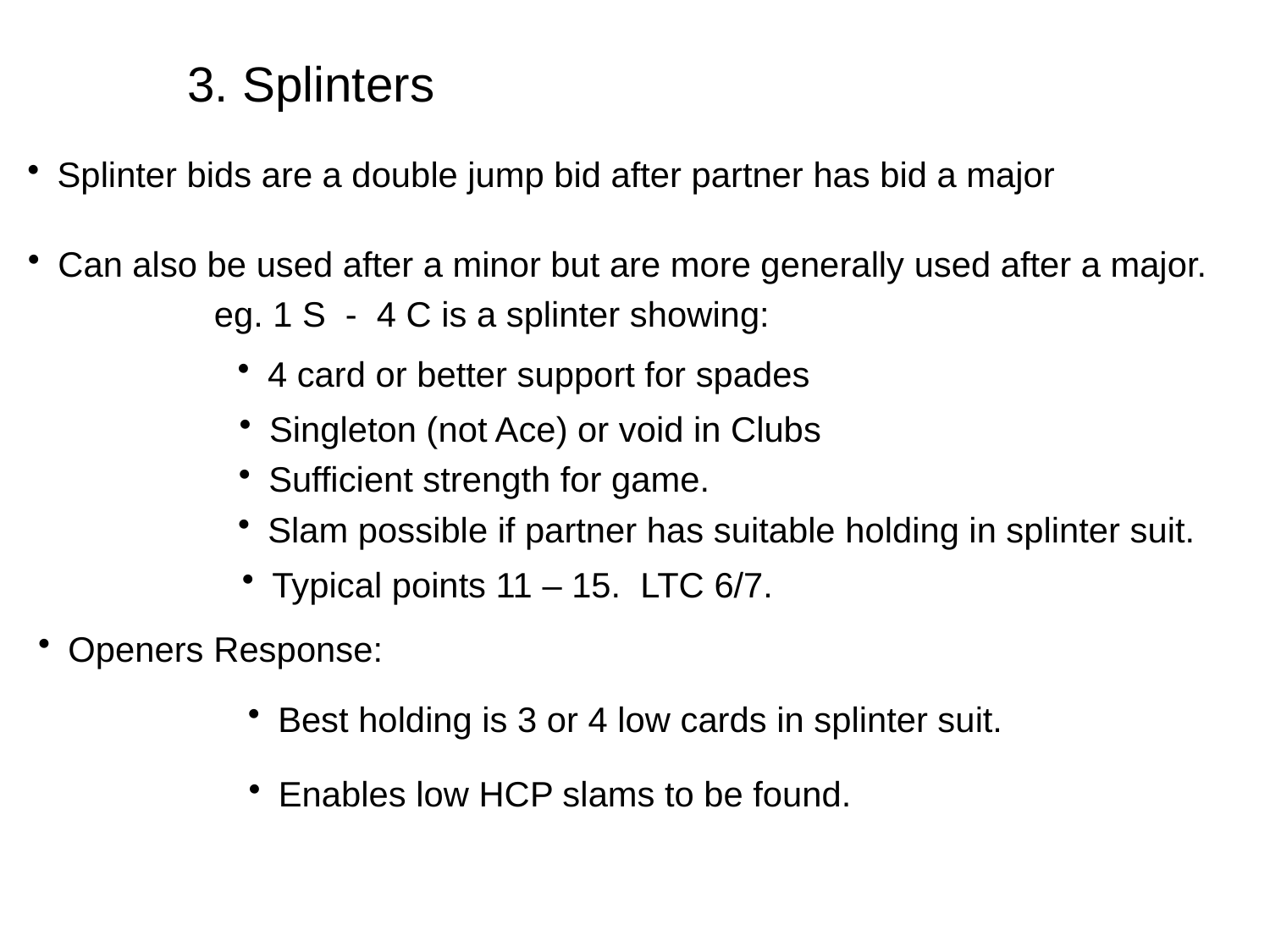

3. Splinters
Splinter bids are a double jump bid after partner has bid a major
Can also be used after a minor but are more generally used after a major.
eg. 1 S  -  4 C is a splinter showing:

4 card or better support for spades
Singleton (not Ace) or void in Clubs
Sufficient strength for game.
Slam possible if partner has suitable holding in splinter suit.
Typical points 11 – 15.  LTC 6/7.
Openers Response:
Best holding is 3 or 4 low cards in splinter suit.
Enables low HCP slams to be found.